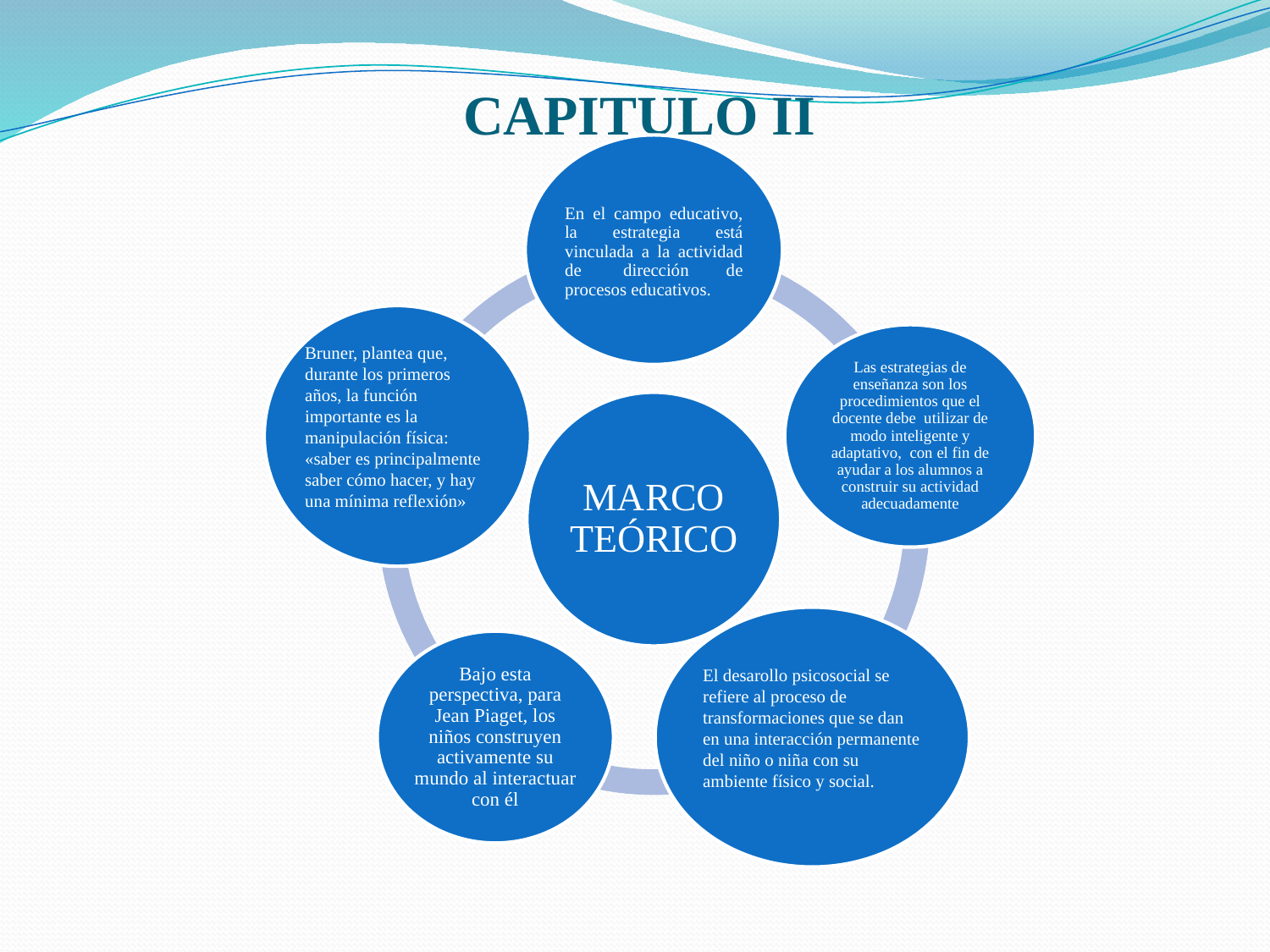

CAPITULO II
MARCO TEÓRICO

En el campo educativo, la estrategia está vinculada a la actividad de  dirección de procesos educativos.

Las estrategias de enseñanza son los procedimientos que el docente debe  utilizar de modo inteligente y adaptativo,  con el fin de ayudar a los alumnos a construir su actividad adecuadamente
El desarollo psicosocial se refiere al proceso de transformaciones que se dan en una interacción permanente del niño o niña con su ambiente físico y social.

Bajo esta perspectiva, para Jean Piaget, los niños construyen activamente su mundo al interactuar con él
Bruner, plantea que, durante los primeros años, la función importante es la manipulación física: «saber es principalmente saber cómo hacer, y hay una mínima reflexión»